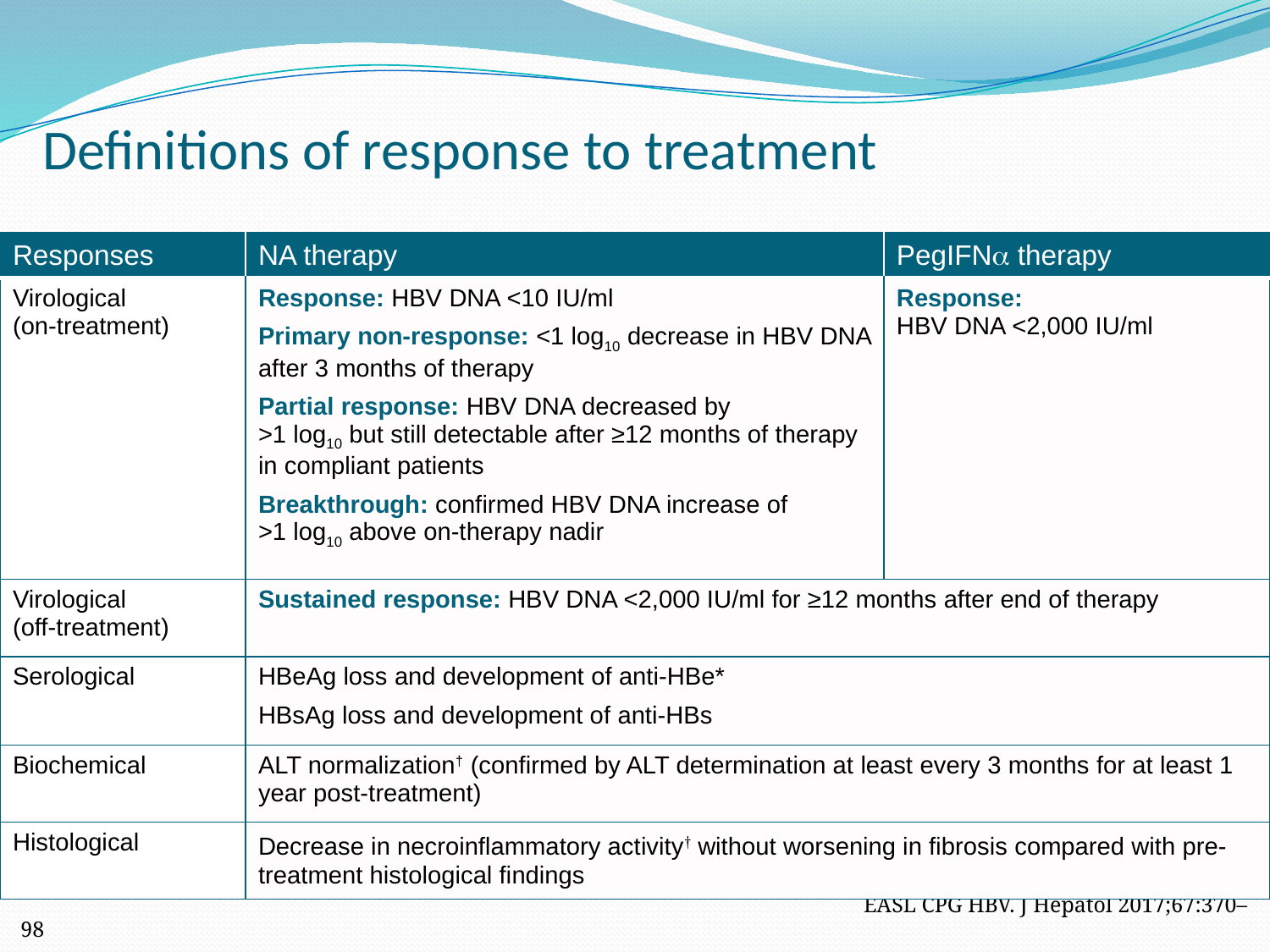

# Definitions of response to treatment
| Responses | NA therapy | PegIFNα therapy |
| --- | --- | --- |
| Virological (on-treatment) | Response: HBV DNA <10 IU/ml Primary non-response: <1 log10 decrease in HBV DNA after 3 months of therapy Partial response: HBV DNA decreased by >1 log10 but still detectable after ≥12 months of therapy in compliant patients Breakthrough: confirmed HBV DNA increase of >1 log10 above on-therapy nadir | Response: HBV DNA <2,000 IU/ml |
| Virological (off-treatment) | Sustained response: HBV DNA <2,000 IU/ml for ≥12 months after end of therapy |  |
| Serological | HBeAg loss and development of anti-HBe\* HBsAg loss and development of anti-HBs |  |
| Biochemical | ALT normalization† (confirmed by ALT determination at least every 3 months for at least 1 year post-treatment) |  |
| Histological | Decrease in necroinﬂammatory activity† without worsening in ﬁbrosis compared with pre-treatment histological ﬁndings |  |
                                                                                                                                                                                     EASL CPG HBV. J Hepatol 2017;67:370–98